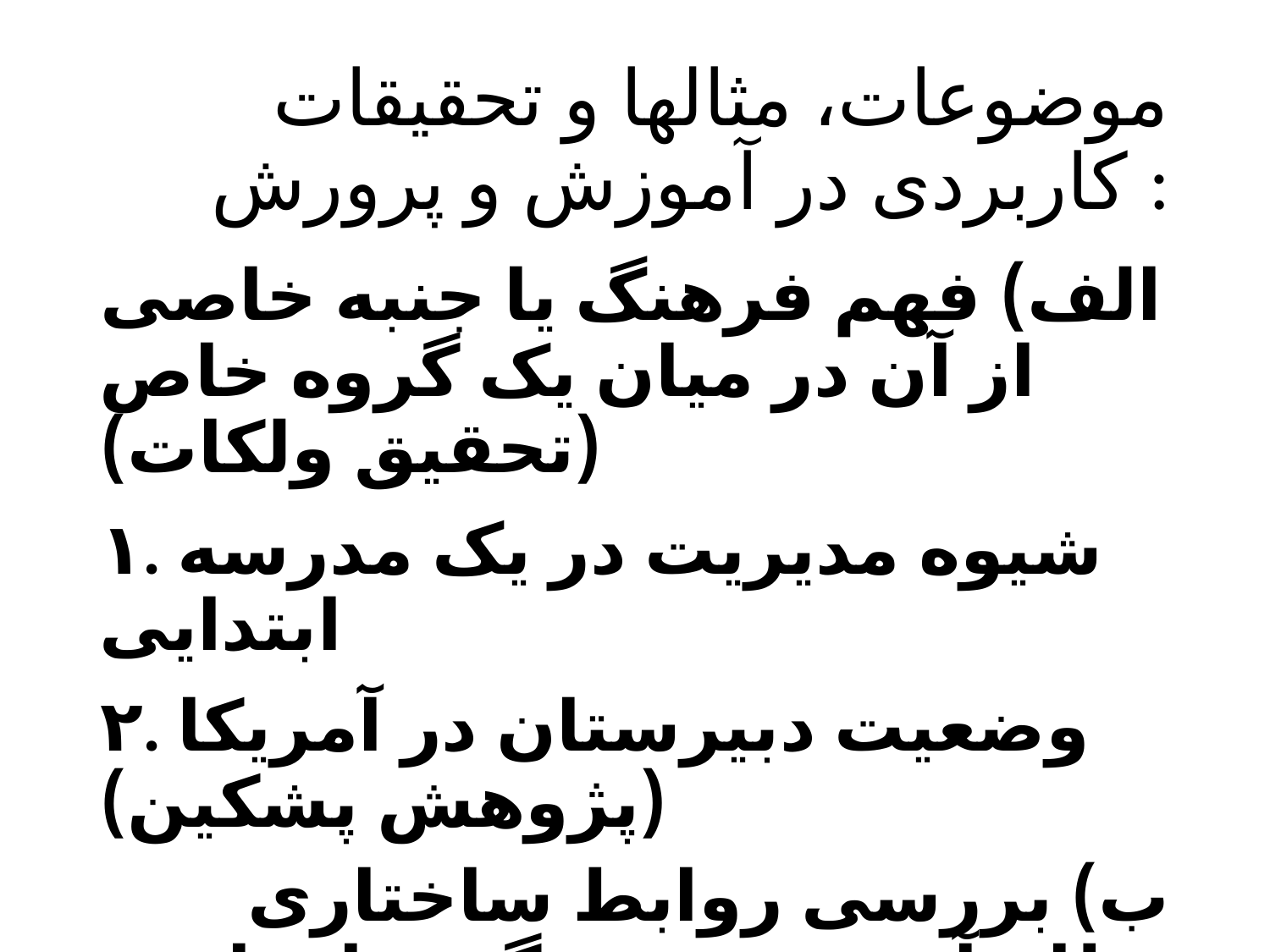

# موضوعات، مثالها و تحقیقات کاربردی در آموزش و پرورش :
الف) فهم فرهنگ یا جنبه خاصی از آن در میان یک گروه خاص (تحقیق ولکات)
۱. شیوه مدیریت در یک مدرسه ابتدایی
۲. وضعیت دبیرستان در آمریکا (پژوهش پشکین)
ب) بررسی روابط ساختاری نظام آموزشی و دیگر نهادها